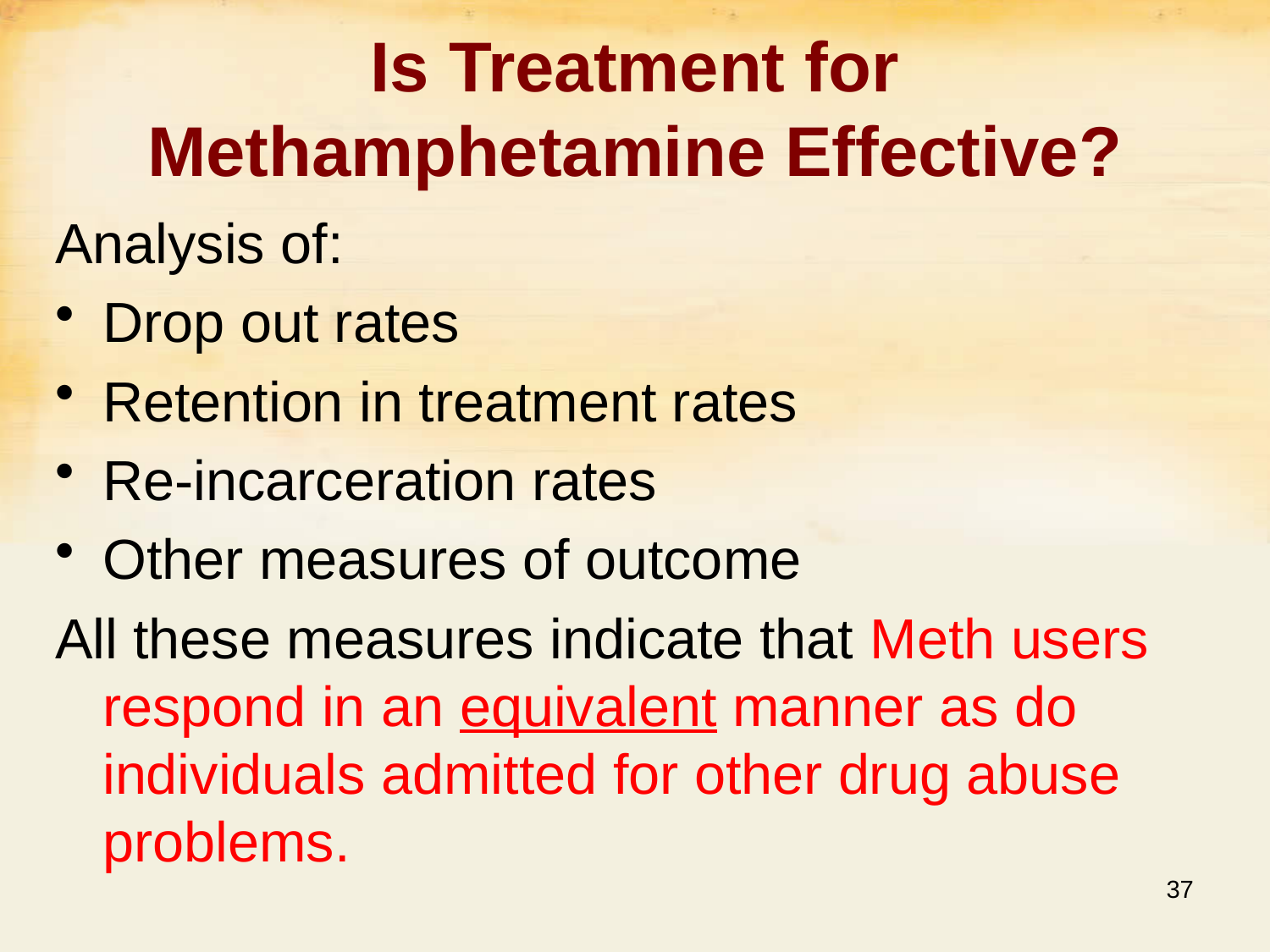

# Is Treatment for Methamphetamine Effective?
Analysis of:
Drop out rates
Retention in treatment rates
Re-incarceration rates
Other measures of outcome
All these measures indicate that Meth users respond in an equivalent manner as do individuals admitted for other drug abuse problems.

37